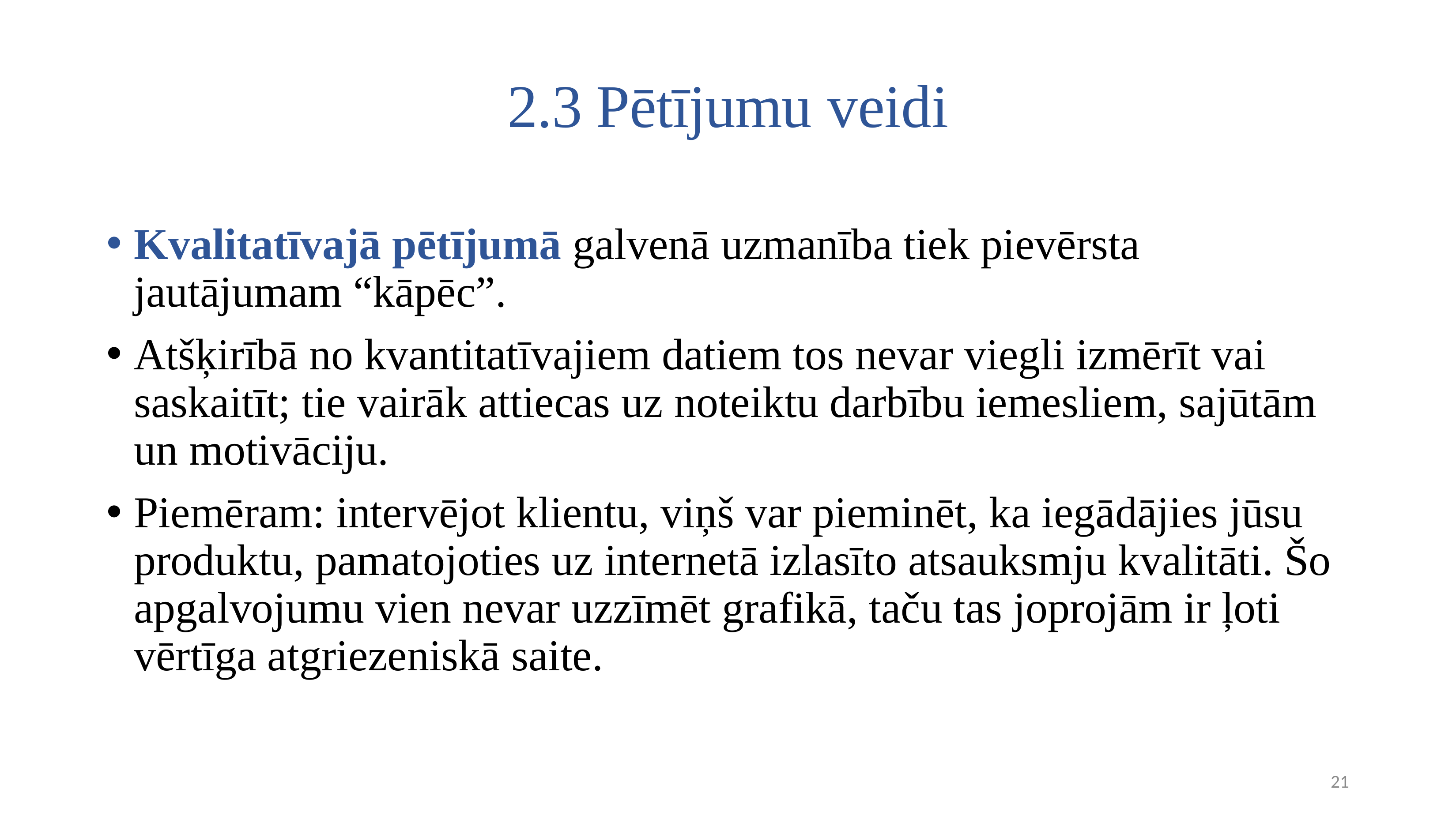

# 2.3 Pētījumu veidi
Kvalitatīvajā pētījumā galvenā uzmanība tiek pievērsta jautājumam “kāpēc”.
Atšķirībā no kvantitatīvajiem datiem tos nevar viegli izmērīt vai saskaitīt; tie vairāk attiecas uz noteiktu darbību iemesliem, sajūtām un motivāciju.
Piemēram: intervējot klientu, viņš var pieminēt, ka iegādājies jūsu produktu, pamatojoties uz internetā izlasīto atsauksmju kvalitāti. Šo apgalvojumu vien nevar uzzīmēt grafikā, taču tas joprojām ir ļoti vērtīga atgriezeniskā saite.

21